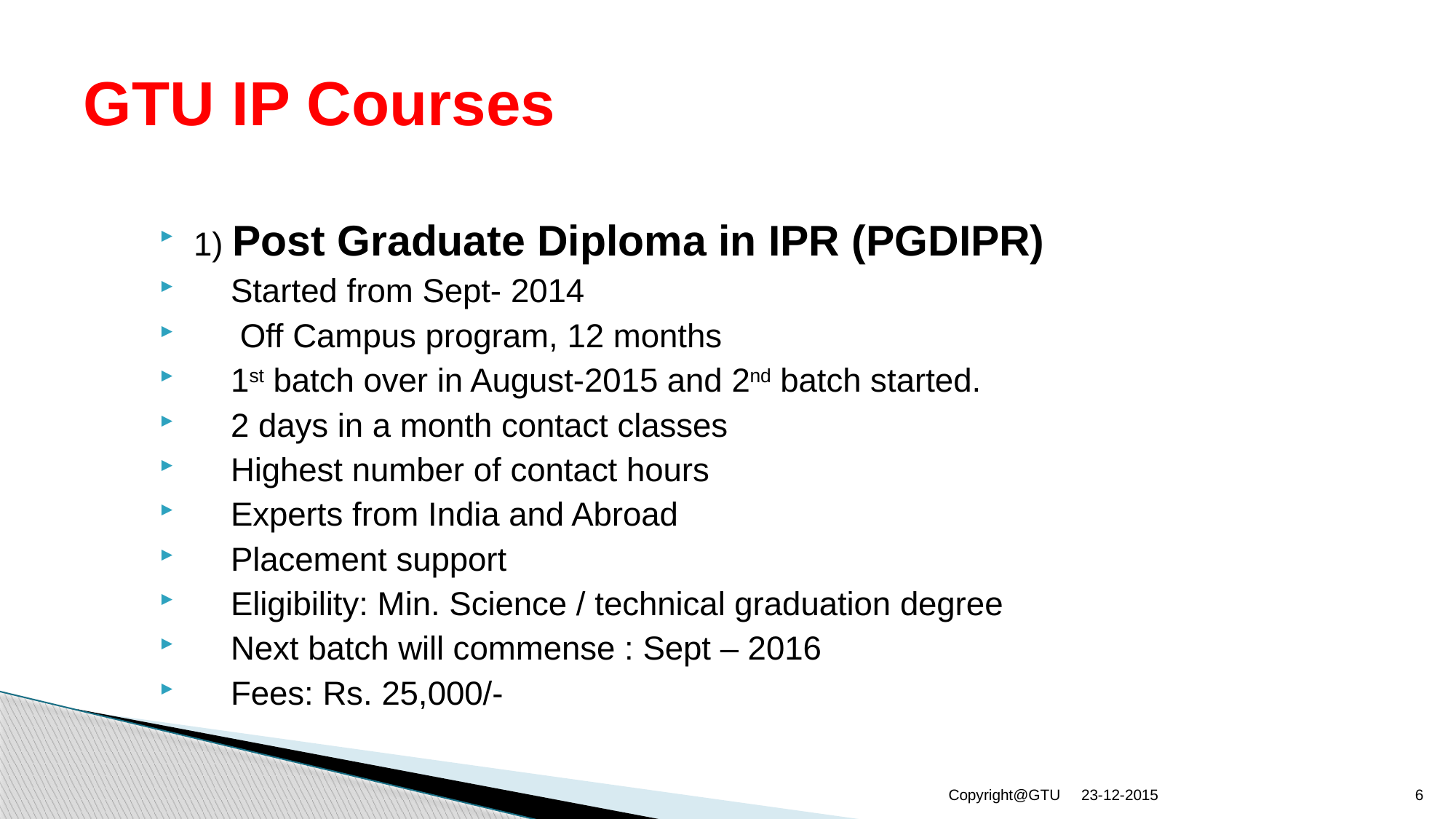

# GTU IP Courses
1) Post Graduate Diploma in IPR (PGDIPR)
    Started from Sept- 2014
     Off Campus program, 12 months
    1st batch over in August-2015 and 2nd batch started.
    2 days in a month contact classes
    Highest number of contact hours
    Experts from India and Abroad
    Placement support
    Eligibility: Min. Science / technical graduation degree
    Next batch will commense : Sept – 2016
    Fees: Rs. 25,000/-

23-12-2015
Copyright@GTU
6